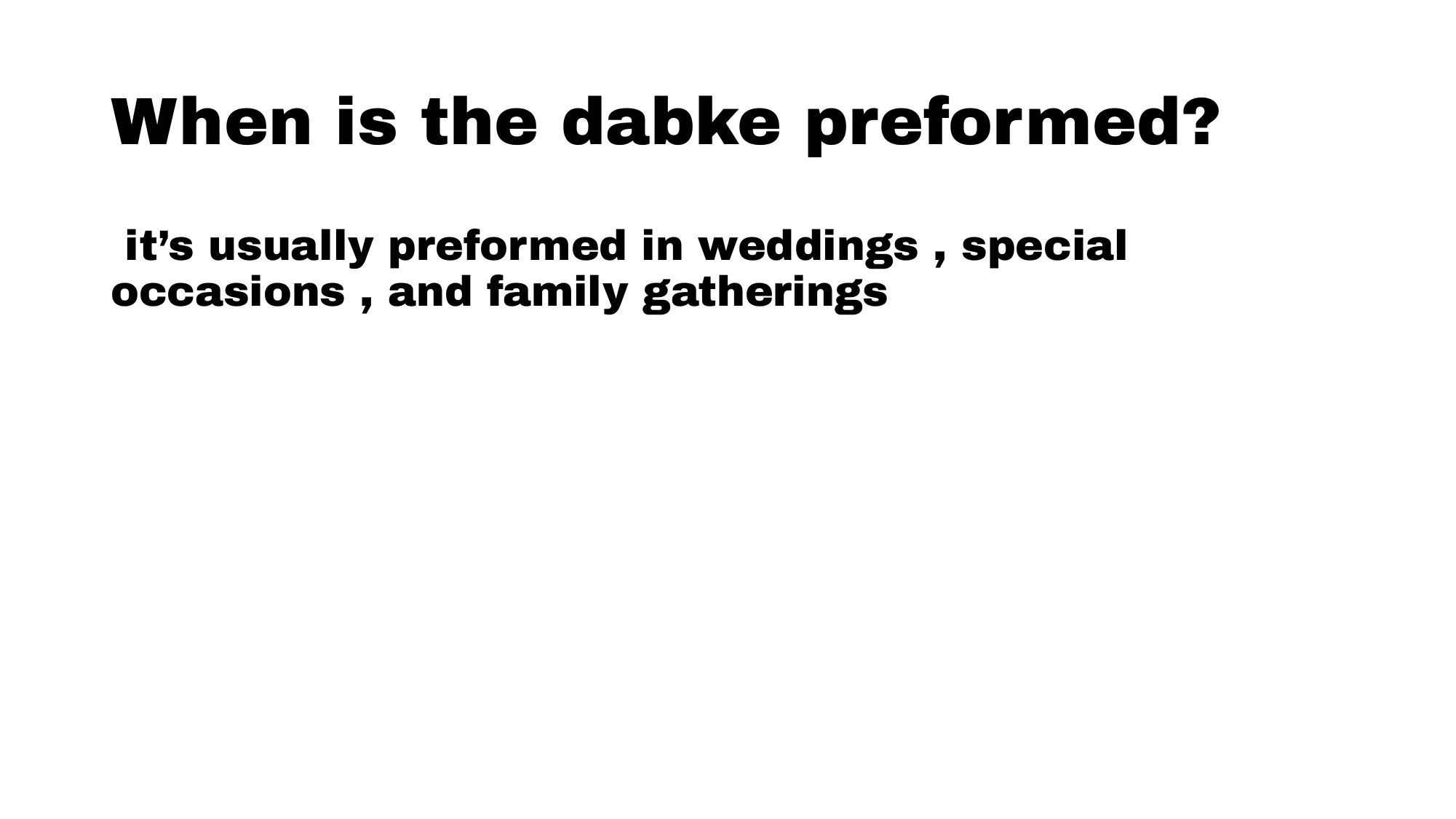

# When is the dabke preformed?
 it’s usually preformed in weddings , special occasions , and family gatherings